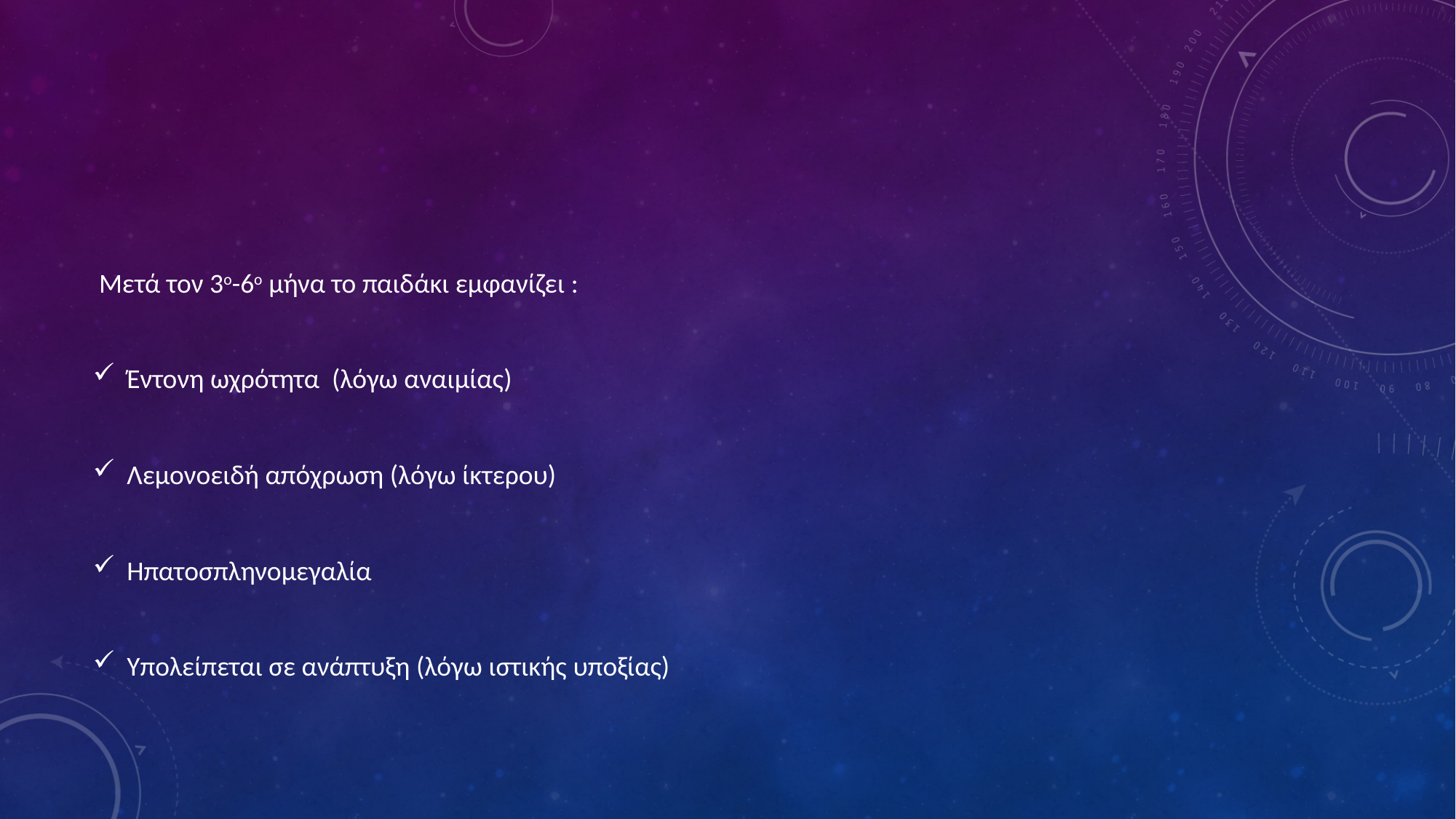

#
 Μετά τον 3ο-6ο μήνα το παιδάκι εμφανίζει :

Έντονη ωχρότητα  (λόγω αναιμίας)

Λεμονοειδή απόχρωση (λόγω ίκτερου)

Ηπατοσπληνομεγαλία

Υπολείπεται σε ανάπτυξη (λόγω ιστικής υποξίας)